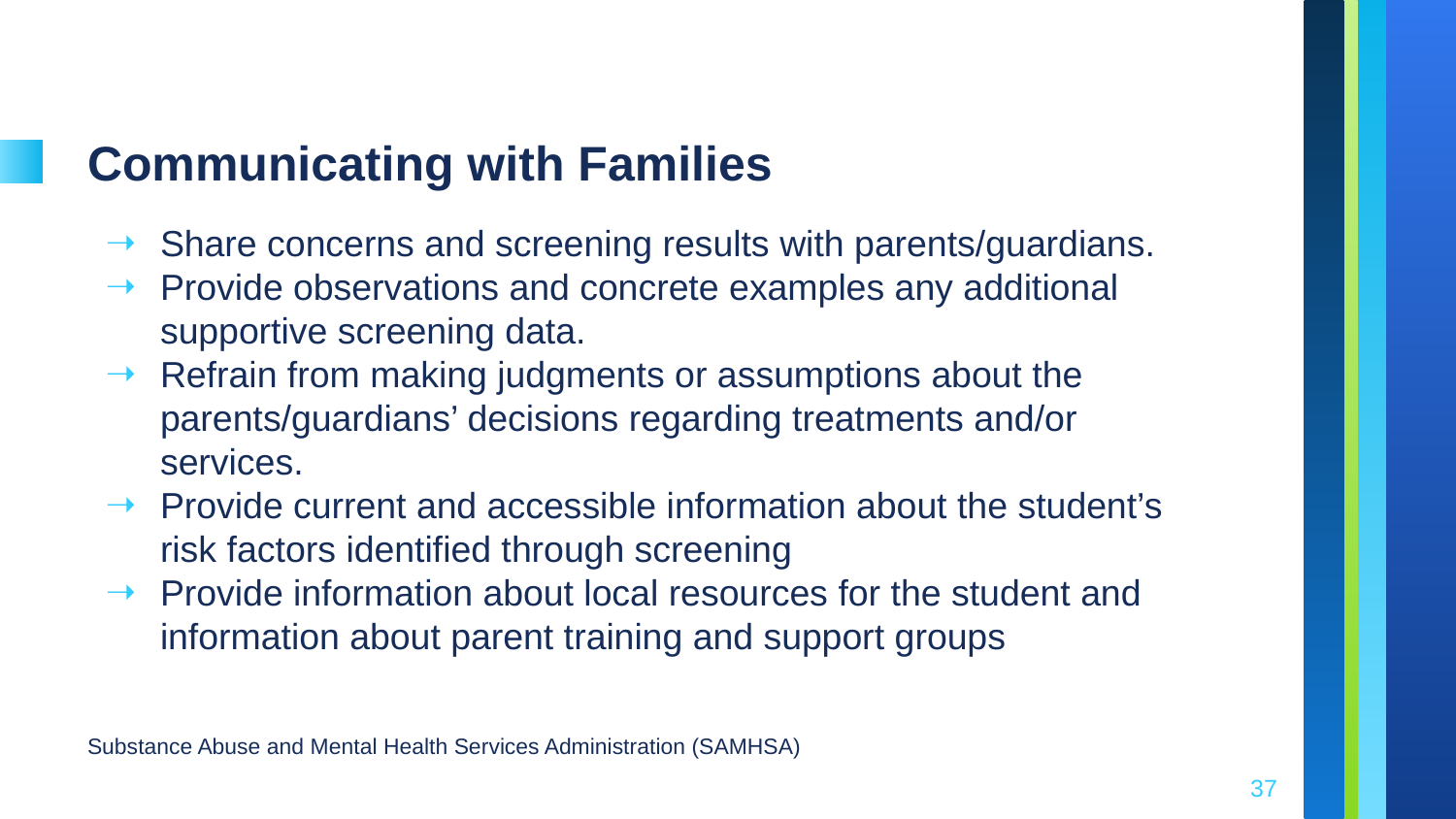

# Communicating with Families
Share concerns and screening results with parents/guardians.
Provide observations and concrete examples any additional supportive screening data.
Refrain from making judgments or assumptions about the parents/guardians’ decisions regarding treatments and/or services.
Provide current and accessible information about the student’s risk factors identified through screening
Provide information about local resources for the student and information about parent training and support groups

Substance Abuse and Mental Health Services Administration (SAMHSA)

37